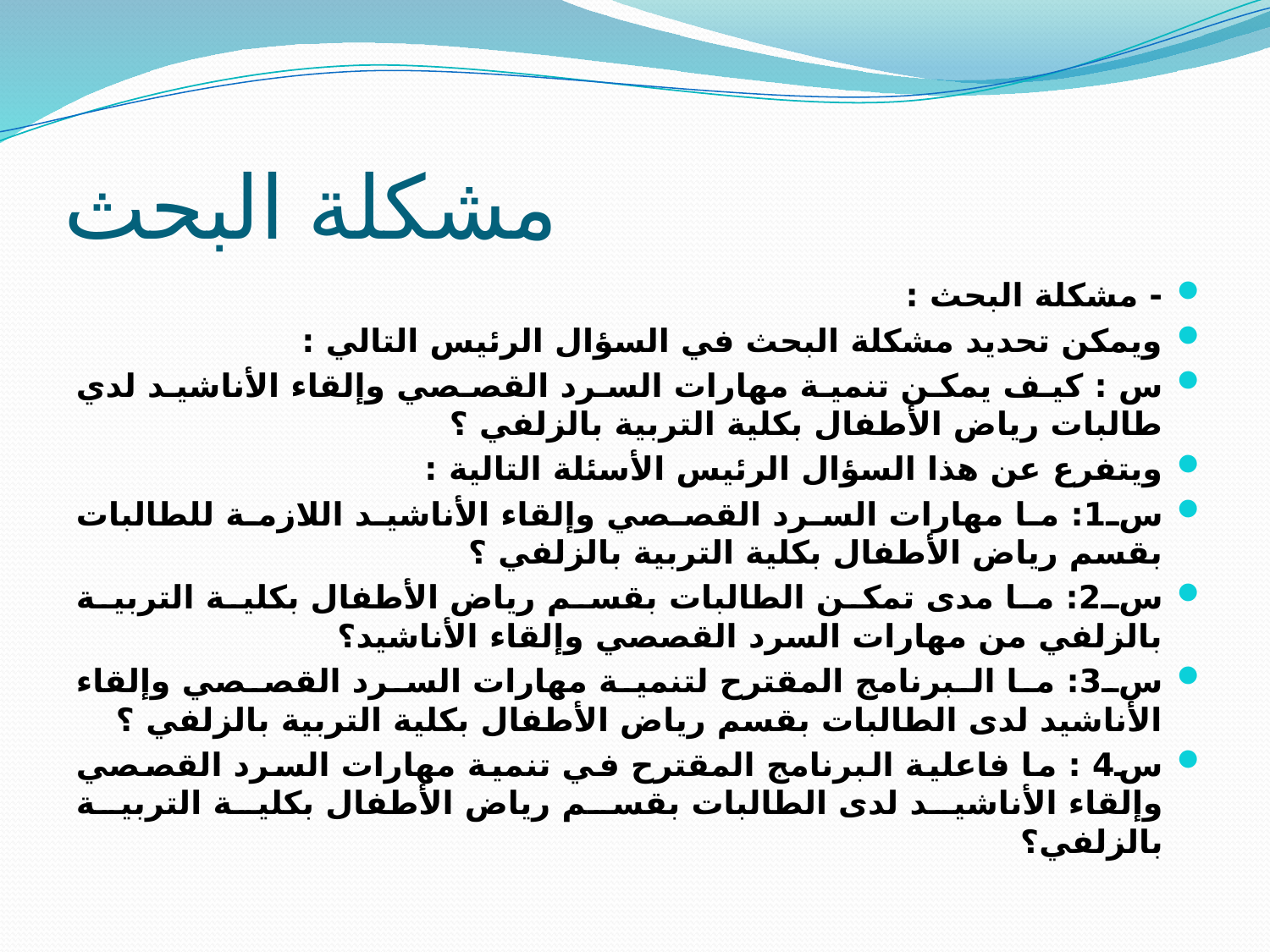

# مشكلة البحث
- مشكلة البحث :
ويمكن تحديد مشكلة البحث في السؤال الرئيس التالي :
س : كيف يمكن تنمية مهارات السرد القصصي وإلقاء الأناشيد لدي طالبات رياض الأطفال بكلية التربية بالزلفي ؟
ويتفرع عن هذا السؤال الرئيس الأسئلة التالية :
س1: ما مهارات السرد القصصي وإلقاء الأناشيد اللازمة للطالبات بقسم رياض الأطفال بكلية التربية بالزلفي ؟
س2: ما مدى تمكن الطالبات بقسم رياض الأطفال بكلية التربية بالزلفي من مهارات السرد القصصي وإلقاء الأناشيد؟
س3: ما البرنامج المقترح لتنمية مهارات السرد القصصي وإلقاء الأناشيد لدى الطالبات بقسم رياض الأطفال بكلية التربية بالزلفي ؟
س4 : ما فاعلية البرنامج المقترح في تنمية مهارات السرد القصصي وإلقاء الأناشيد لدى الطالبات بقسم رياض الأطفال بكلية التربية بالزلفي؟